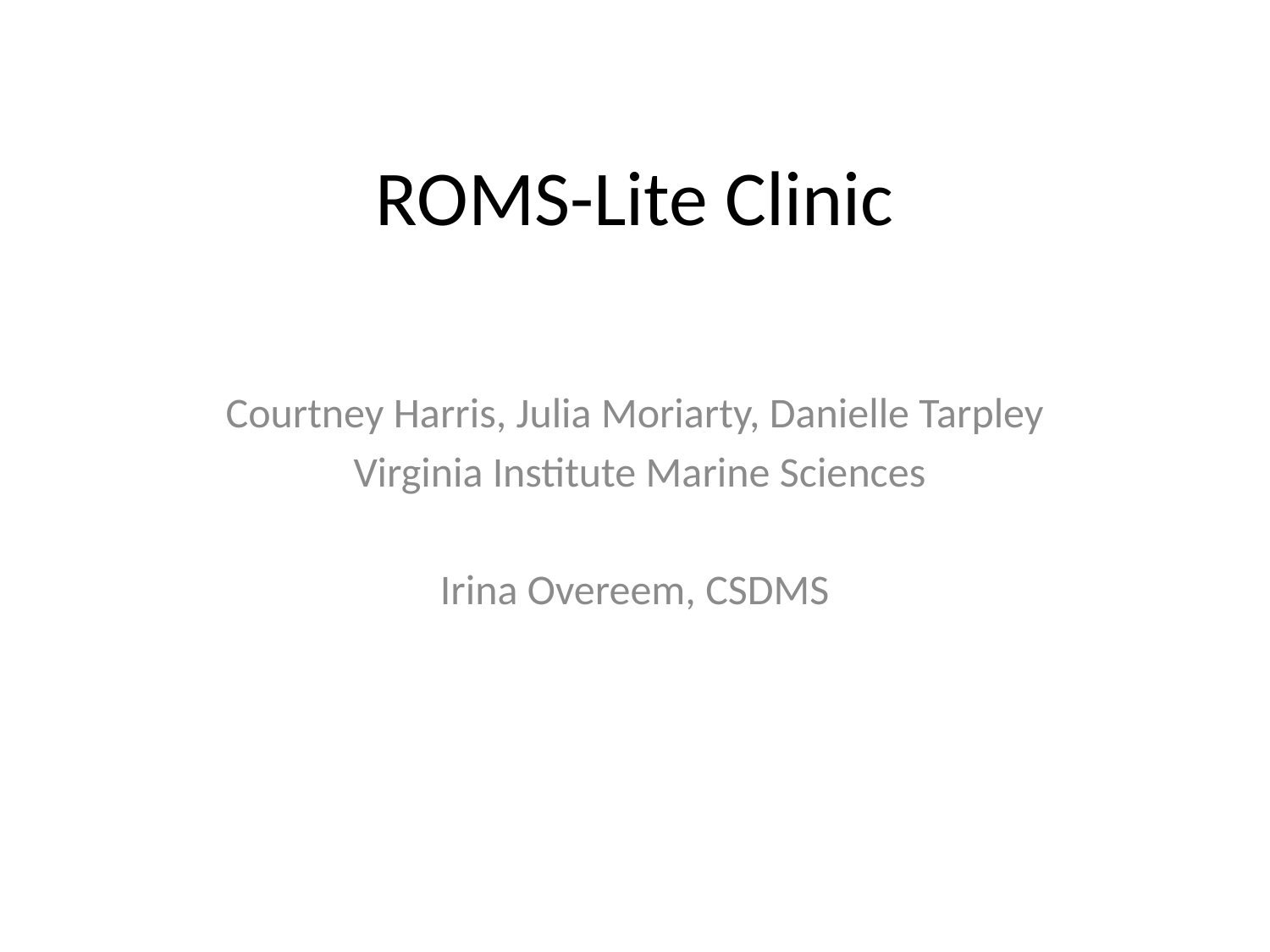

# ROMS-Lite Clinic
Courtney Harris, Julia Moriarty, Danielle Tarpley
 Virginia Institute Marine Sciences

Irina Overeem, CSDMS